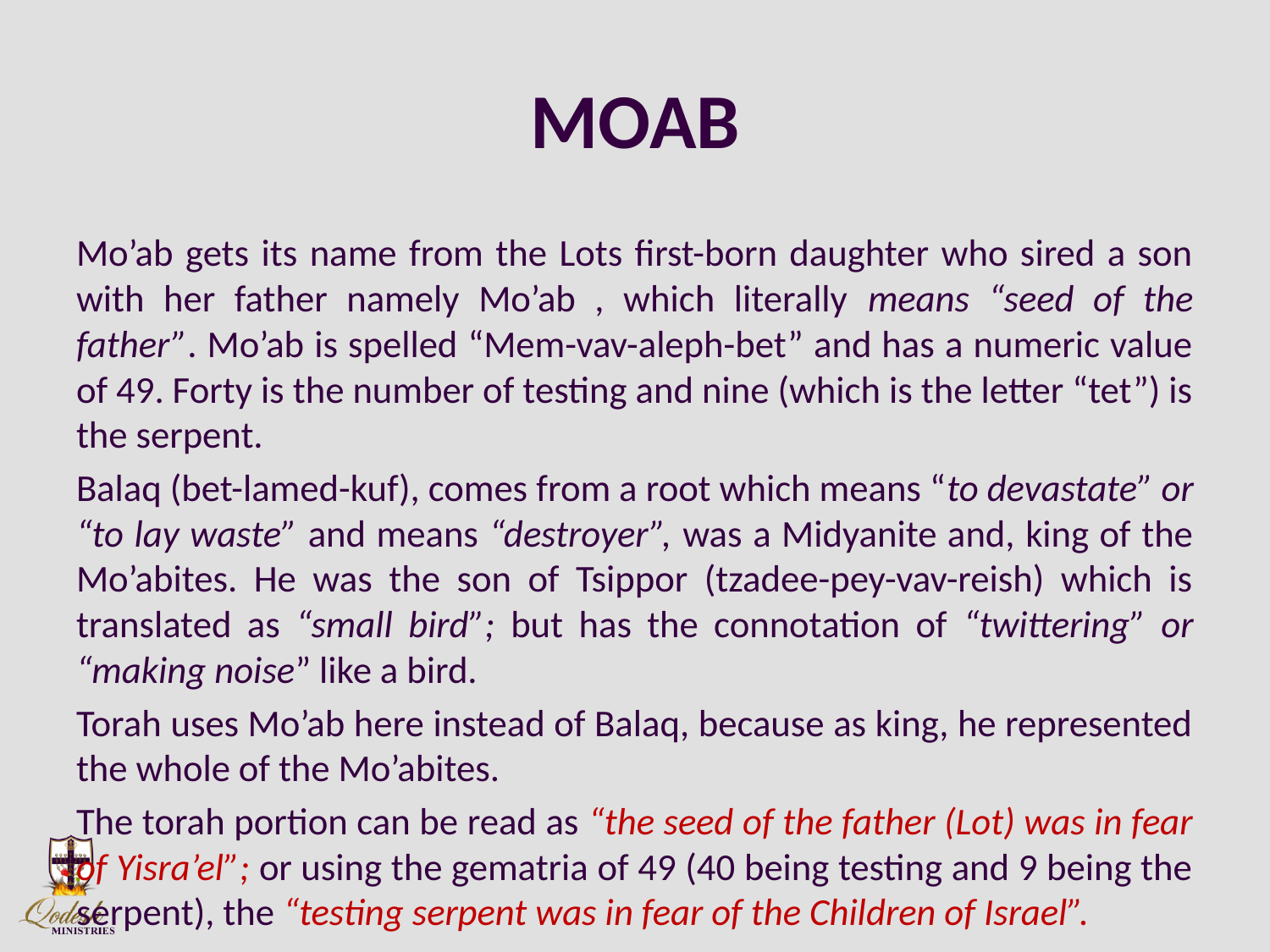

# MOAB
Mo’ab gets its name from the Lots first-born daughter who sired a son with her father namely Mo’ab , which literally means “seed of the father”. Mo’ab is spelled “Mem-vav-aleph-bet” and has a numeric value of 49. Forty is the number of testing and nine (which is the letter “tet”) is the serpent.
Balaq (bet-lamed-kuf), comes from a root which means “to devastate” or “to lay waste” and means “destroyer”, was a Midyanite and, king of the Mo’abites. He was the son of Tsippor (tzadee-pey-vav-reish) which is translated as “small bird”; but has the connotation of “twittering” or “making noise” like a bird.
Torah uses Mo’ab here instead of Balaq, because as king, he represented the whole of the Mo’abites.
The torah portion can be read as “the seed of the father (Lot) was in fear of Yisra’el”; or using the gematria of 49 (40 being testing and 9 being the serpent), the “testing serpent was in fear of the Children of Israel”.